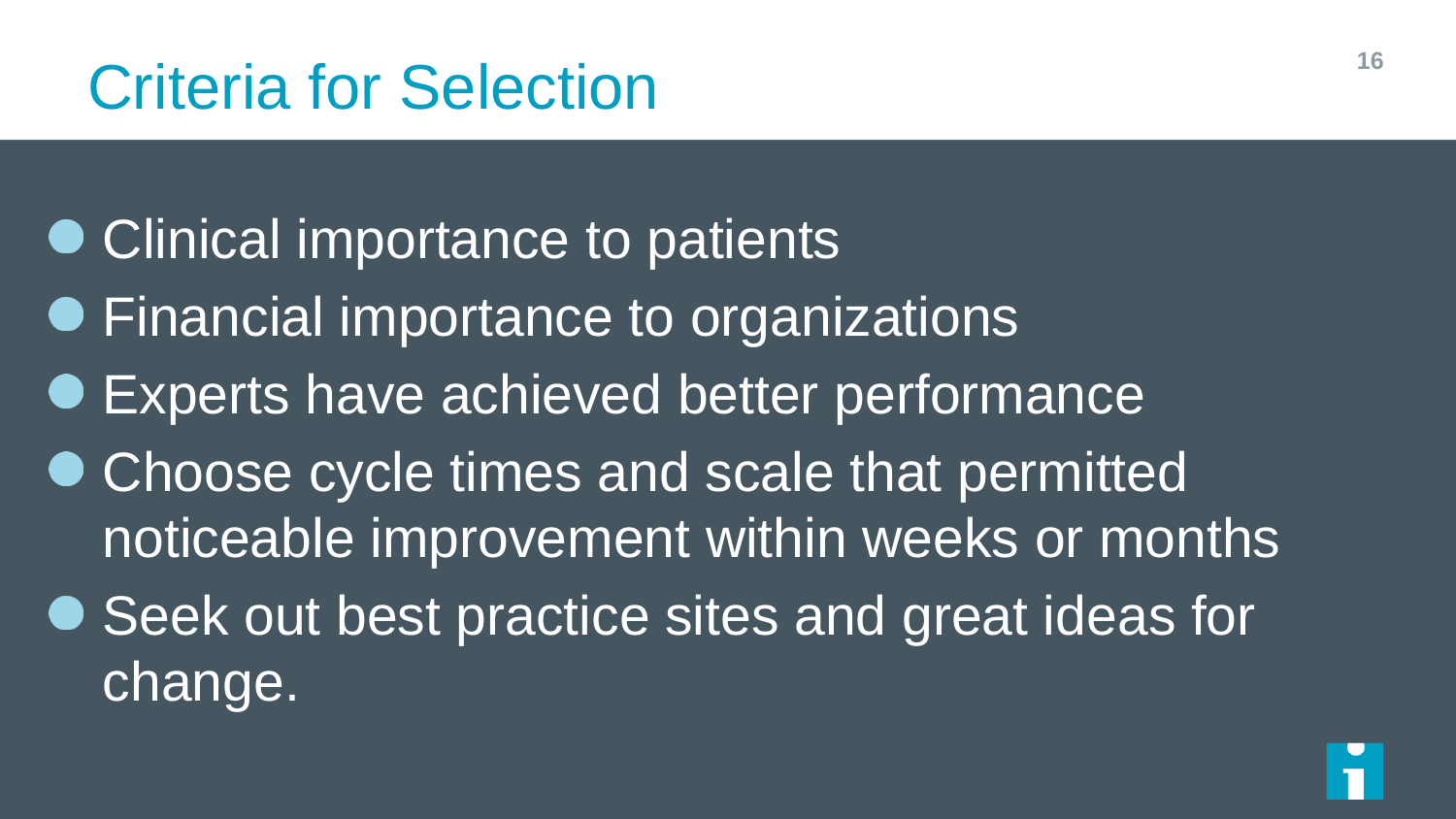

# Criteria for Selection
16
Clinical importance to patients
Financial importance to organizations
Experts have achieved better performance
Choose cycle times and scale that permitted noticeable improvement within weeks or months
Seek out best practice sites and great ideas for change.